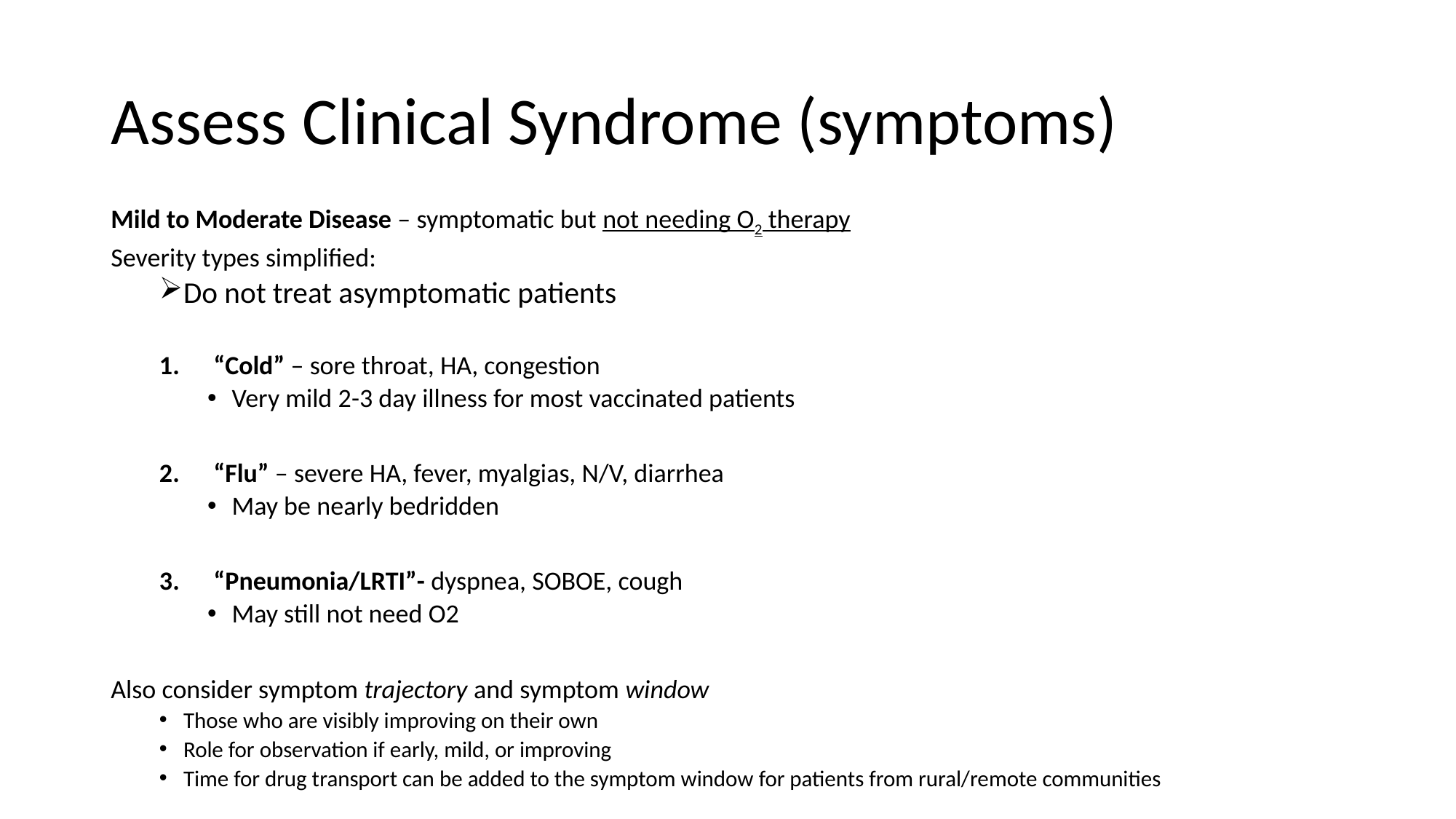

# Assess Clinical Syndrome (symptoms)
Mild to Moderate Disease – symptomatic but not needing O2 therapy
Severity types simplified:
Do not treat asymptomatic patients

“Cold” – sore throat, HA, congestion
Very mild 2-3 day illness for most vaccinated patients

“Flu” – severe HA, fever, myalgias, N/V, diarrhea
May be nearly bedridden

“Pneumonia/LRTI”- dyspnea, SOBOE, cough
May still not need O2

Also consider symptom trajectory and symptom window
Those who are visibly improving on their own
Role for observation if early, mild, or improving
Time for drug transport can be added to the symptom window for patients from rural/remote communities